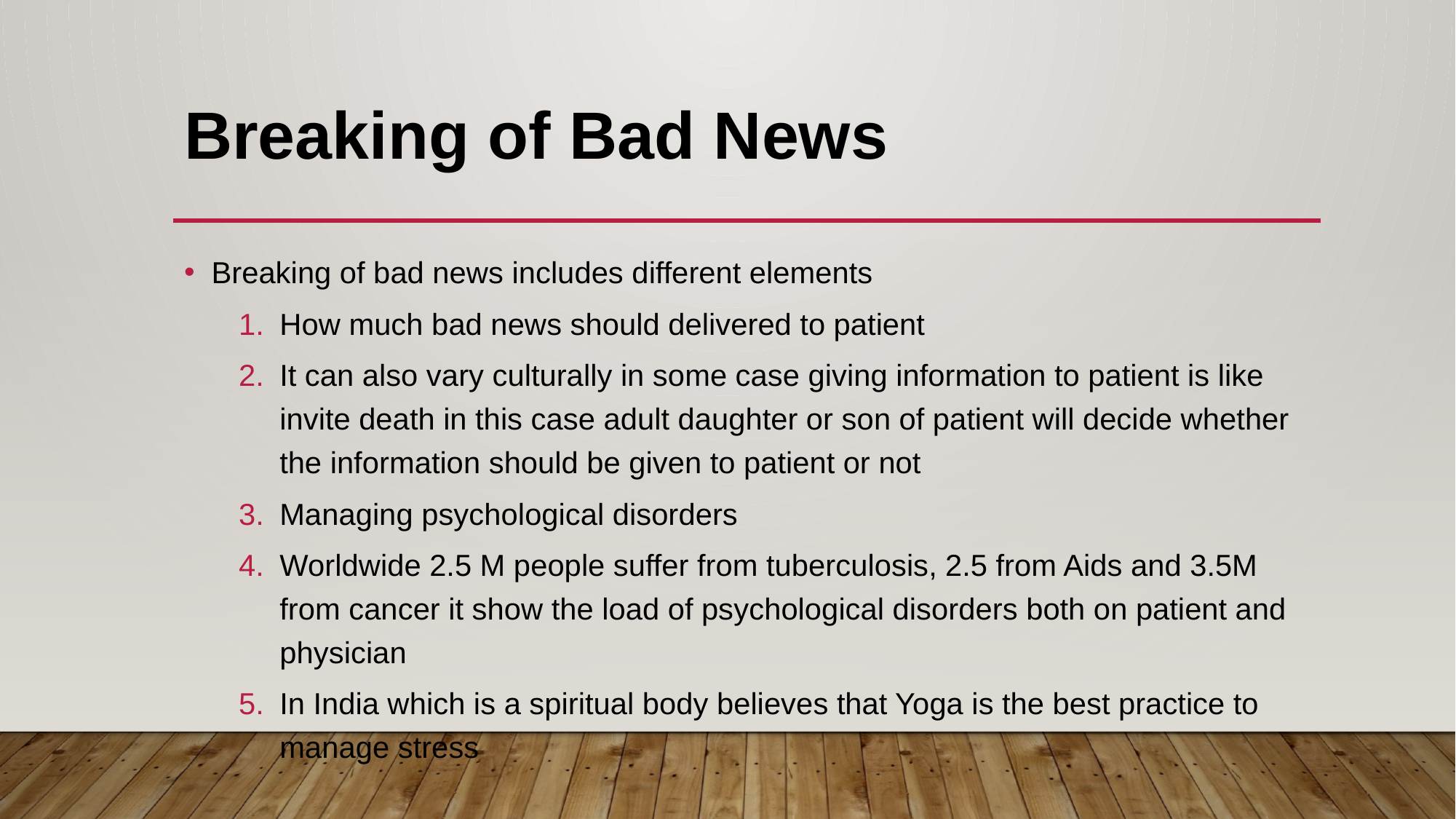

# Breaking of Bad News
Breaking of bad news includes different elements
How much bad news should delivered to patient
It can also vary culturally in some case giving information to patient is like invite death in this case adult daughter or son of patient will decide whether the information should be given to patient or not
Managing psychological disorders
Worldwide 2.5 M people suffer from tuberculosis, 2.5 from Aids and 3.5M from cancer it show the load of psychological disorders both on patient and physician
In India which is a spiritual body believes that Yoga is the best practice to manage stress